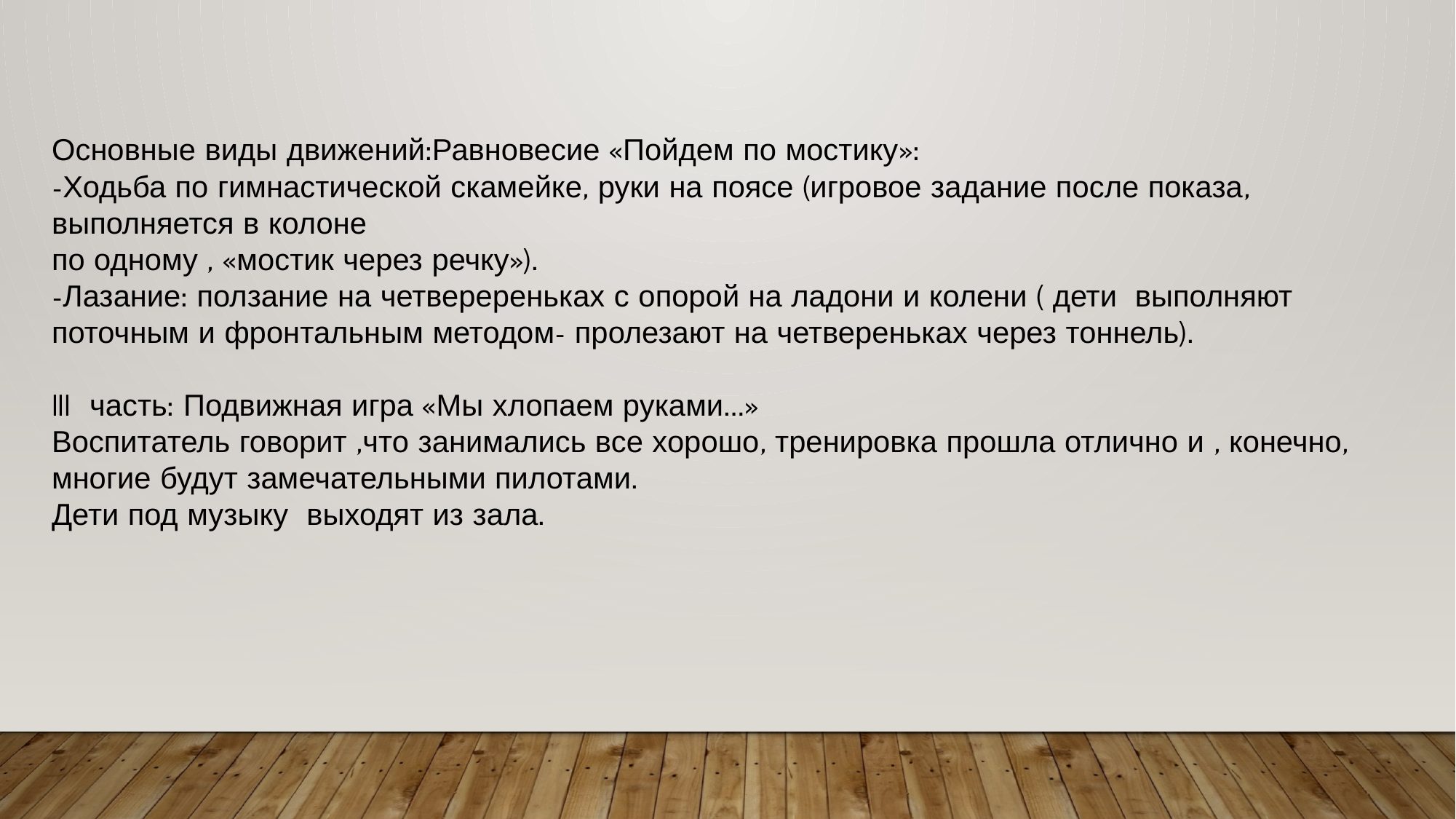

Основные виды движений:Равновесие «Пойдем по мостику»:
-Ходьба по гимнастической скамейке, руки на поясе (игровое задание после показа, выполняется в колоне
по одному , «мостик через речку»).
-Лазание: ползание на четверереньках с опорой на ладони и колени ( дети  выполняют поточным и фронтальным методом- пролезают на четвереньках через тоннель).

III  часть: Подвижная игра «Мы хлопаем руками…»
Воспитатель говорит ,что занимались все хорошо, тренировка прошла отлично и , конечно, многие будут замечательными пилотами.
Дети под музыку  выходят из зала.